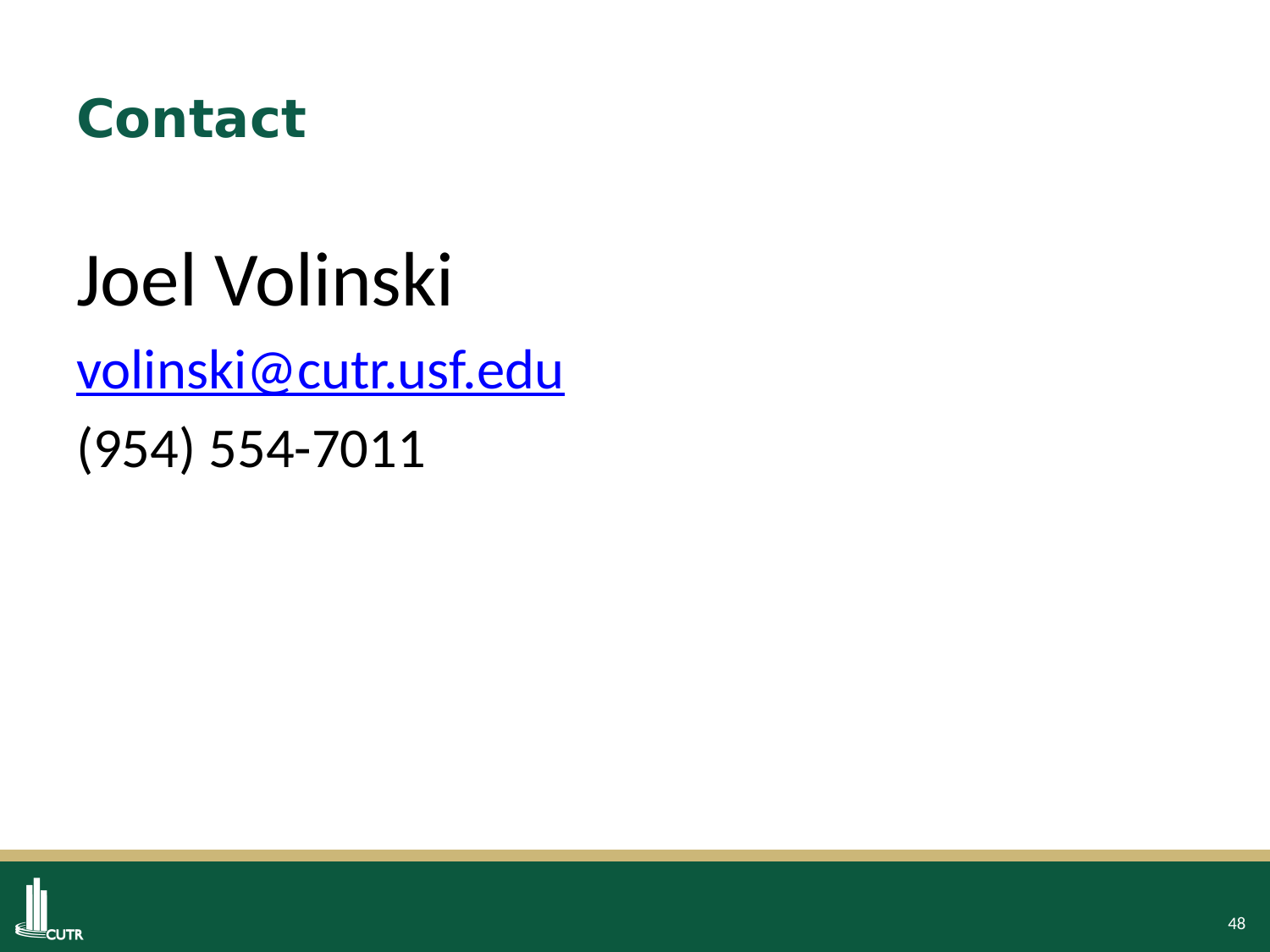

# Contact
Joel Volinski
volinski@cutr.usf.edu
(954) 554-7011